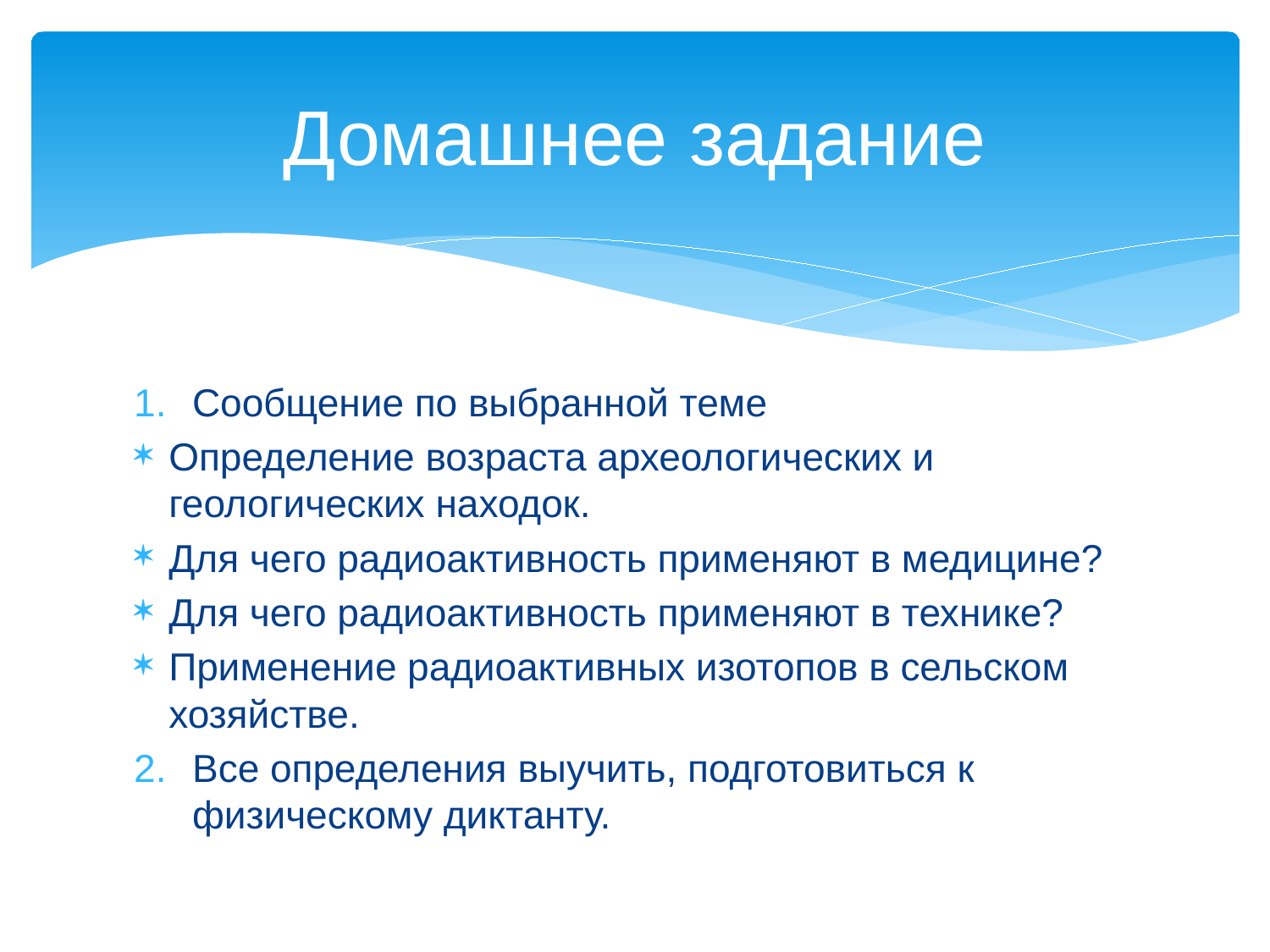

# Домашнее задание
Сообщение по выбранной теме
Определение возраста археологических и геологических находок.
Для чего радиоактивность применяют в медицине?
Для чего радиоактивность применяют в технике?
Применение радиоактивных изотопов в сельском хозяйстве.
Все определения выучить, подготовиться к физическому диктанту.